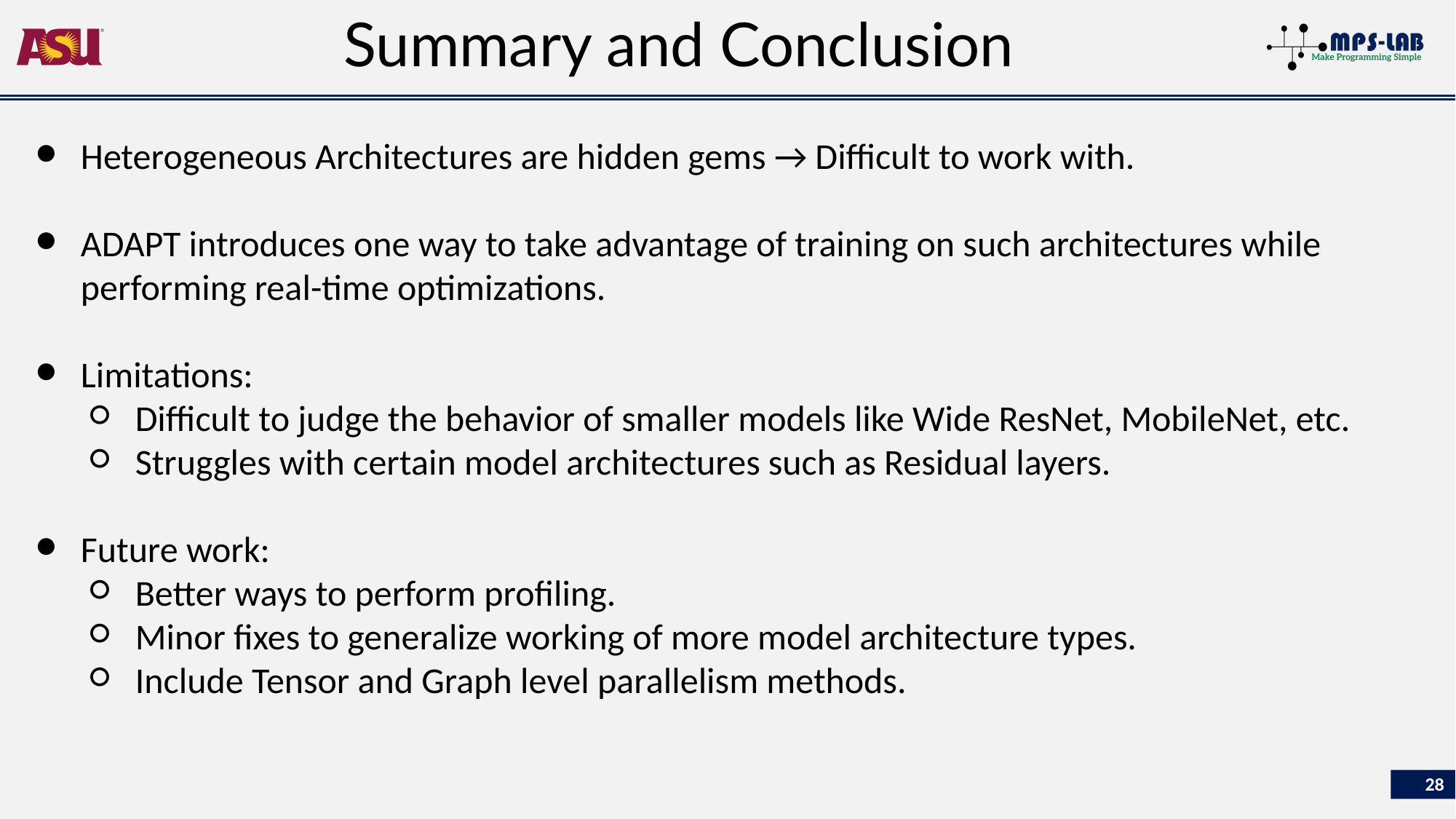

# Summary and Conclusion
Heterogeneous Architectures are hidden gems → Difficult to work with.

ADAPT introduces one way to take advantage of training on such architectures while performing real-time optimizations.

Limitations:
Difficult to judge the behavior of smaller models like Wide ResNet, MobileNet, etc.
Struggles with certain model architectures such as Residual layers.

Future work:
Better ways to perform profiling.
Minor fixes to generalize working of more model architecture types.
Include Tensor and Graph level parallelism methods.